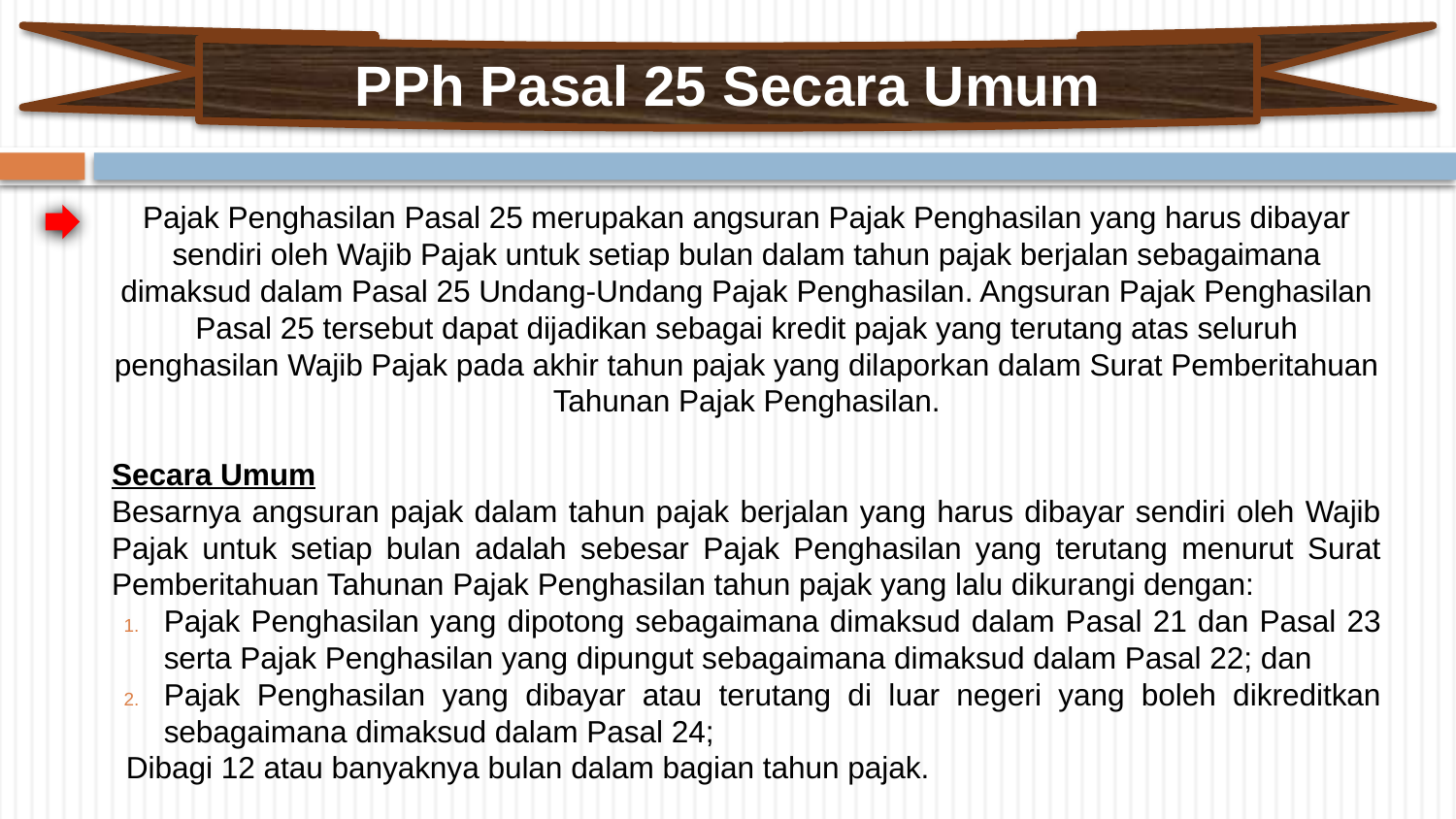

PPh Pasal 25 Secara Umum
Pajak Penghasilan Pasal 25 merupakan angsuran Pajak Penghasilan yang harus dibayar sendiri oleh Wajib Pajak untuk setiap bulan dalam tahun pajak berjalan sebagaimana dimaksud dalam Pasal 25 Undang-Undang Pajak Penghasilan. Angsuran Pajak Penghasilan Pasal 25 tersebut dapat dijadikan sebagai kredit pajak yang terutang atas seluruh penghasilan Wajib Pajak pada akhir tahun pajak yang dilaporkan dalam Surat Pemberitahuan Tahunan Pajak Penghasilan.

Secara Umum
Besarnya angsuran pajak dalam tahun pajak berjalan yang harus dibayar sendiri oleh Wajib Pajak untuk setiap bulan adalah sebesar Pajak Penghasilan yang terutang menurut Surat Pemberitahuan Tahunan Pajak Penghasilan tahun pajak yang lalu dikurangi dengan:
Pajak Penghasilan yang dipotong sebagaimana dimaksud dalam Pasal 21 dan Pasal 23 serta Pajak Penghasilan yang dipungut sebagaimana dimaksud dalam Pasal 22; dan
Pajak Penghasilan yang dibayar atau terutang di luar negeri yang boleh dikreditkan sebagaimana dimaksud dalam Pasal 24;
Dibagi 12 atau banyaknya bulan dalam bagian tahun pajak.